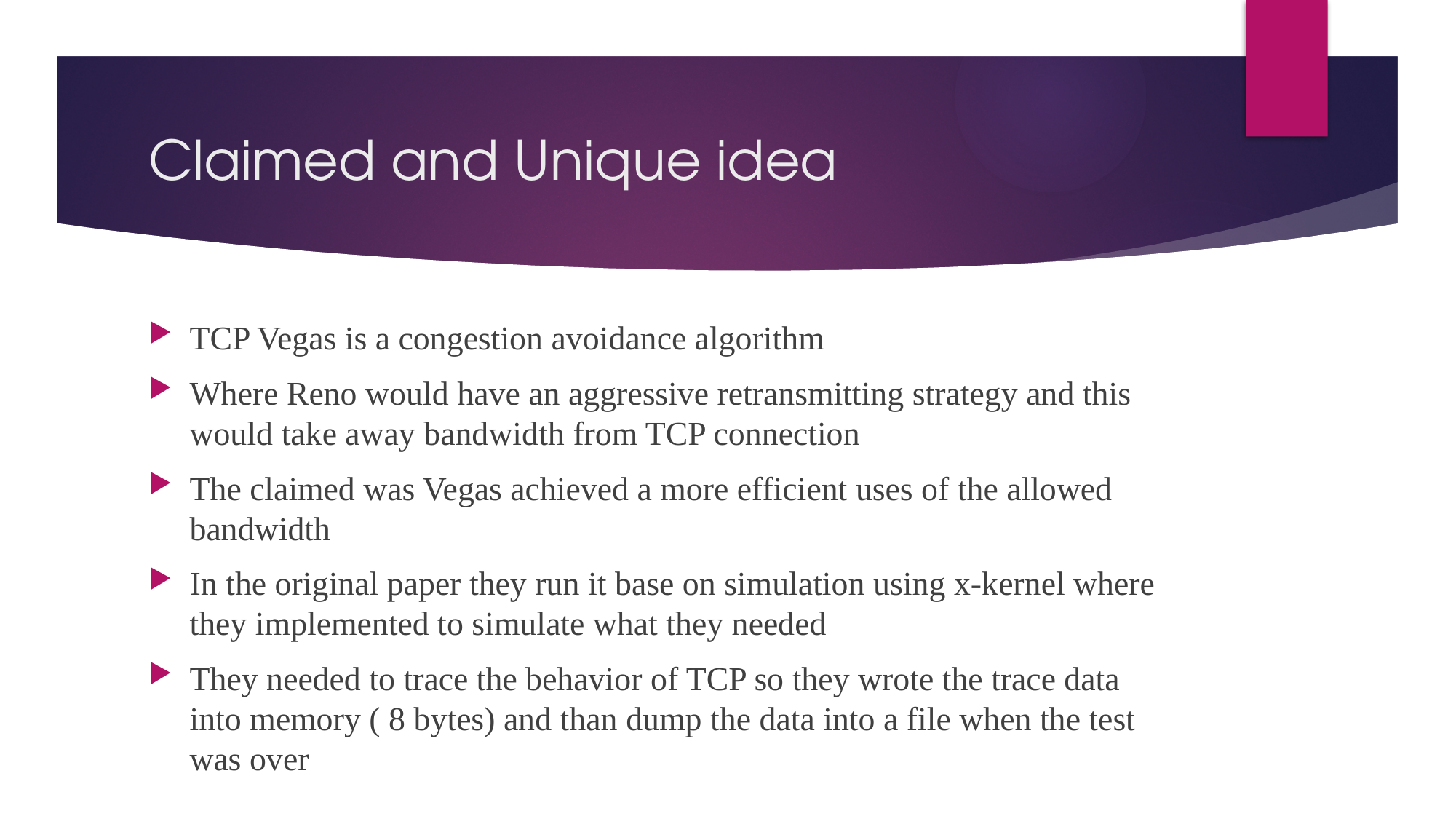

# Claimed and Unique idea
TCP Vegas is a congestion avoidance algorithm
Where Reno would have an aggressive retransmitting strategy and this would take away bandwidth from TCP connection
The claimed was Vegas achieved a more efficient uses of the allowed bandwidth
In the original paper they run it base on simulation using x-kernel where they implemented to simulate what they needed
They needed to trace the behavior of TCP so they wrote the trace data into memory ( 8 bytes) and than dump the data into a file when the test was over